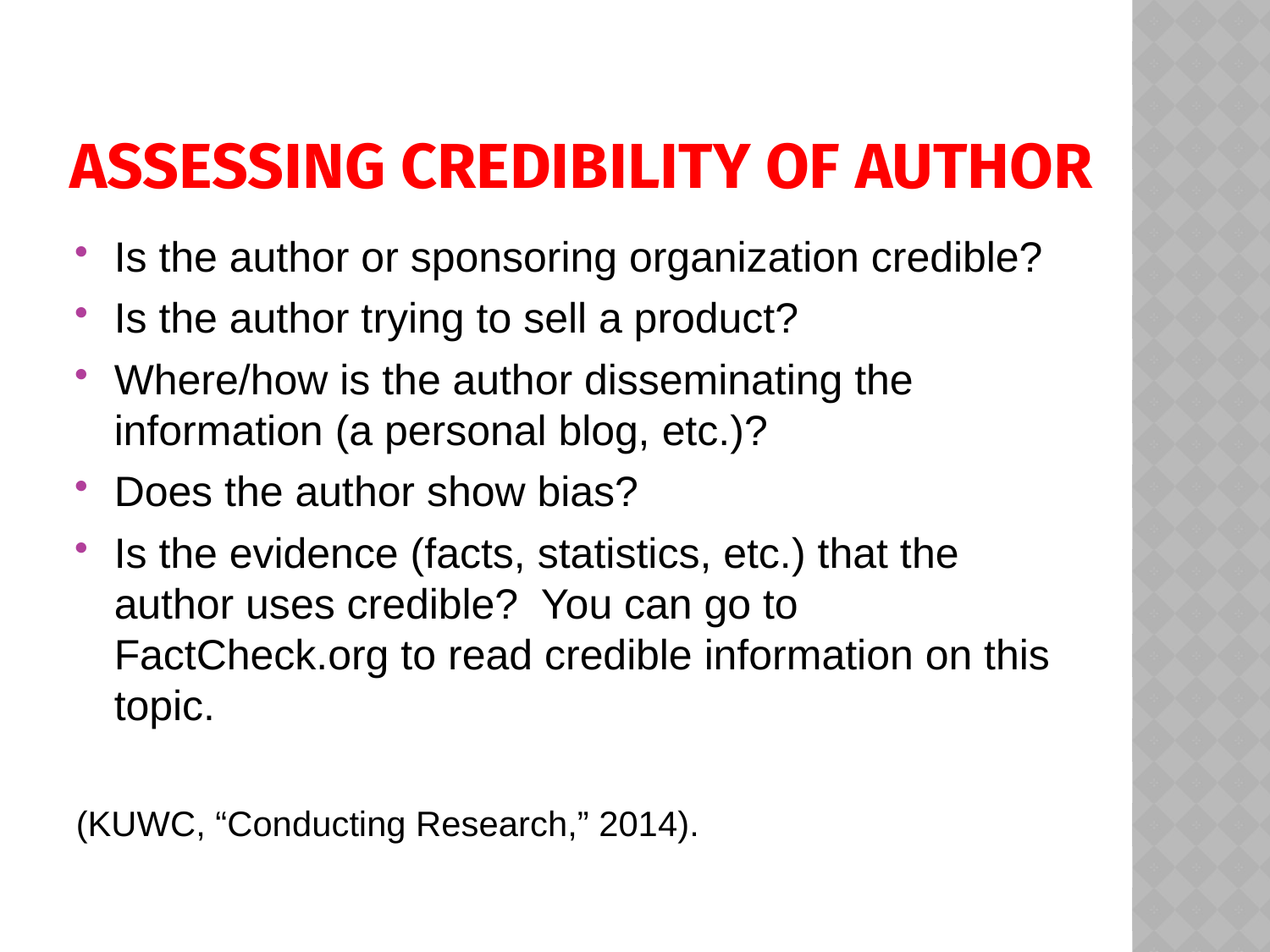

# Assessing credibility of Author
Is the author or sponsoring organization credible?
Is the author trying to sell a product?
Where/how is the author disseminating the information (a personal blog, etc.)?
Does the author show bias?
Is the evidence (facts, statistics, etc.) that the author uses credible?  You can go to FactCheck.org to read credible information on this topic.

(KUWC, “Conducting Research,” 2014).